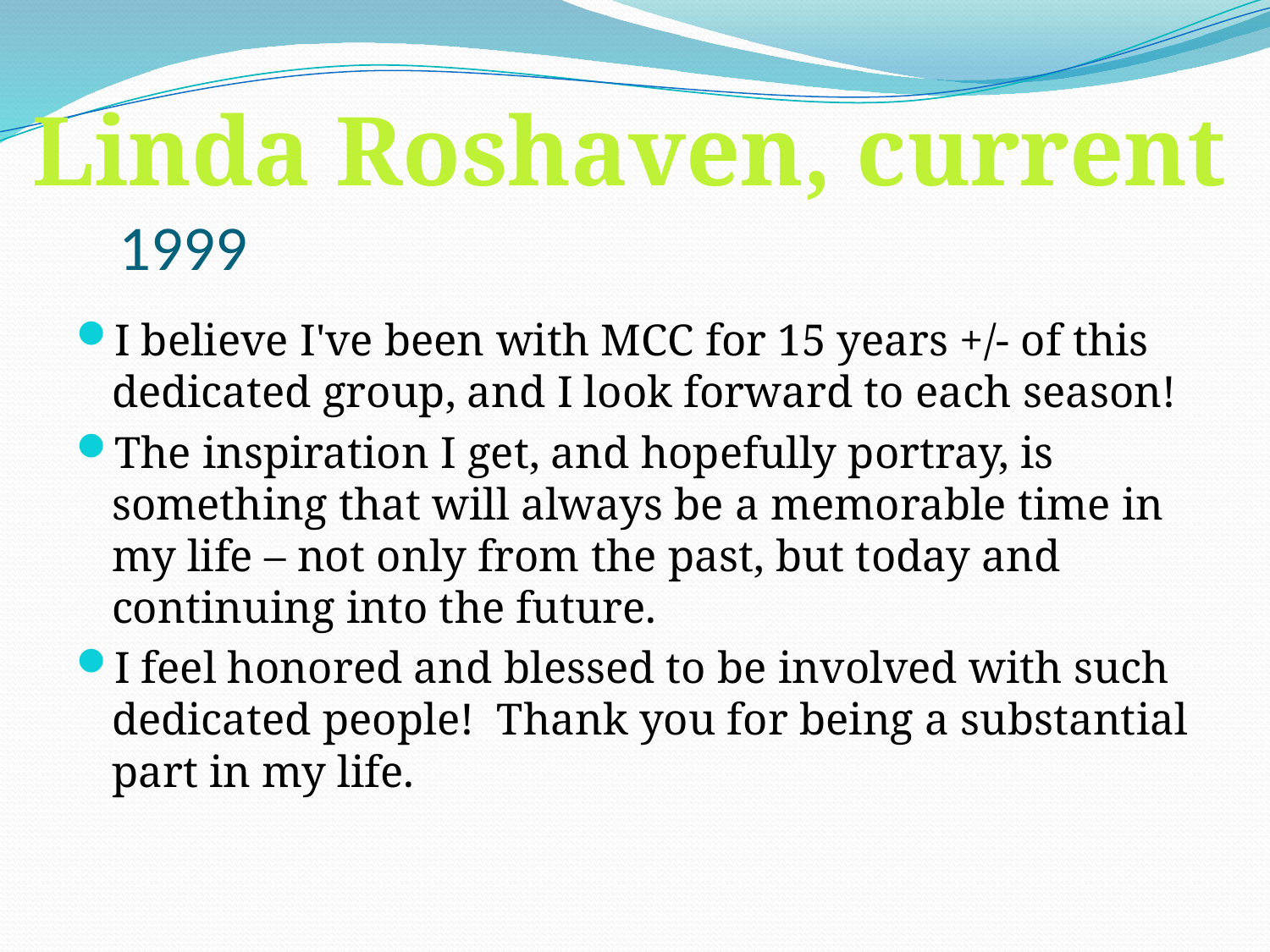

Linda Roshaven, current
1999
I believe I've been with MCC for 15 years +/- of this dedicated group, and I look forward to each season!
The inspiration I get, and hopefully portray, is something that will always be a memorable time in my life – not only from the past, but today and continuing into the future.
I feel honored and blessed to be involved with such dedicated people!  Thank you for being a substantial part in my life.